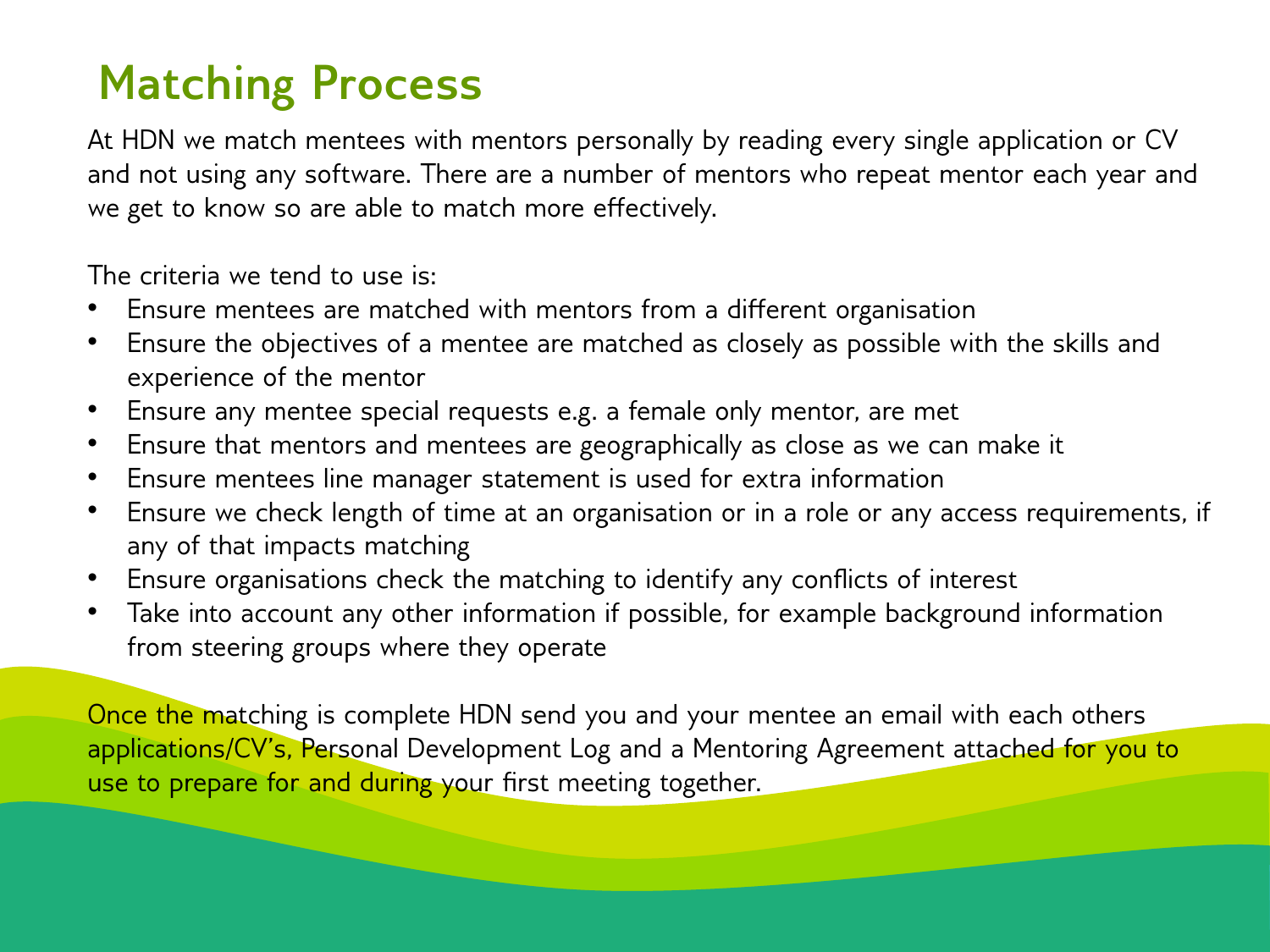

Matching Process
At HDN we match mentees with mentors personally by reading every single application or CV
and not using any software. There are a number of mentors who repeat mentor each year and we get to know so are able to match more effectively.

The criteria we tend to use is:
Ensure mentees are matched with mentors from a different organisation
Ensure the objectives of a mentee are matched as closely as possible with the skills and experience of the mentor
Ensure any mentee special requests e.g. a female only mentor, are met
Ensure that mentors and mentees are geographically as close as we can make it
Ensure mentees line manager statement is used for extra information
Ensure we check length of time at an organisation or in a role or any access requirements, if any of that impacts matching
Ensure organisations check the matching to identify any conflicts of interest
Take into account any other information if possible, for example background information from steering groups where they operate

Once the matching is complete HDN send you and your mentee an email with each others applications/CV’s, Personal Development Log and a Mentoring Agreement attached for you to use to prepare for and during your first meeting together.